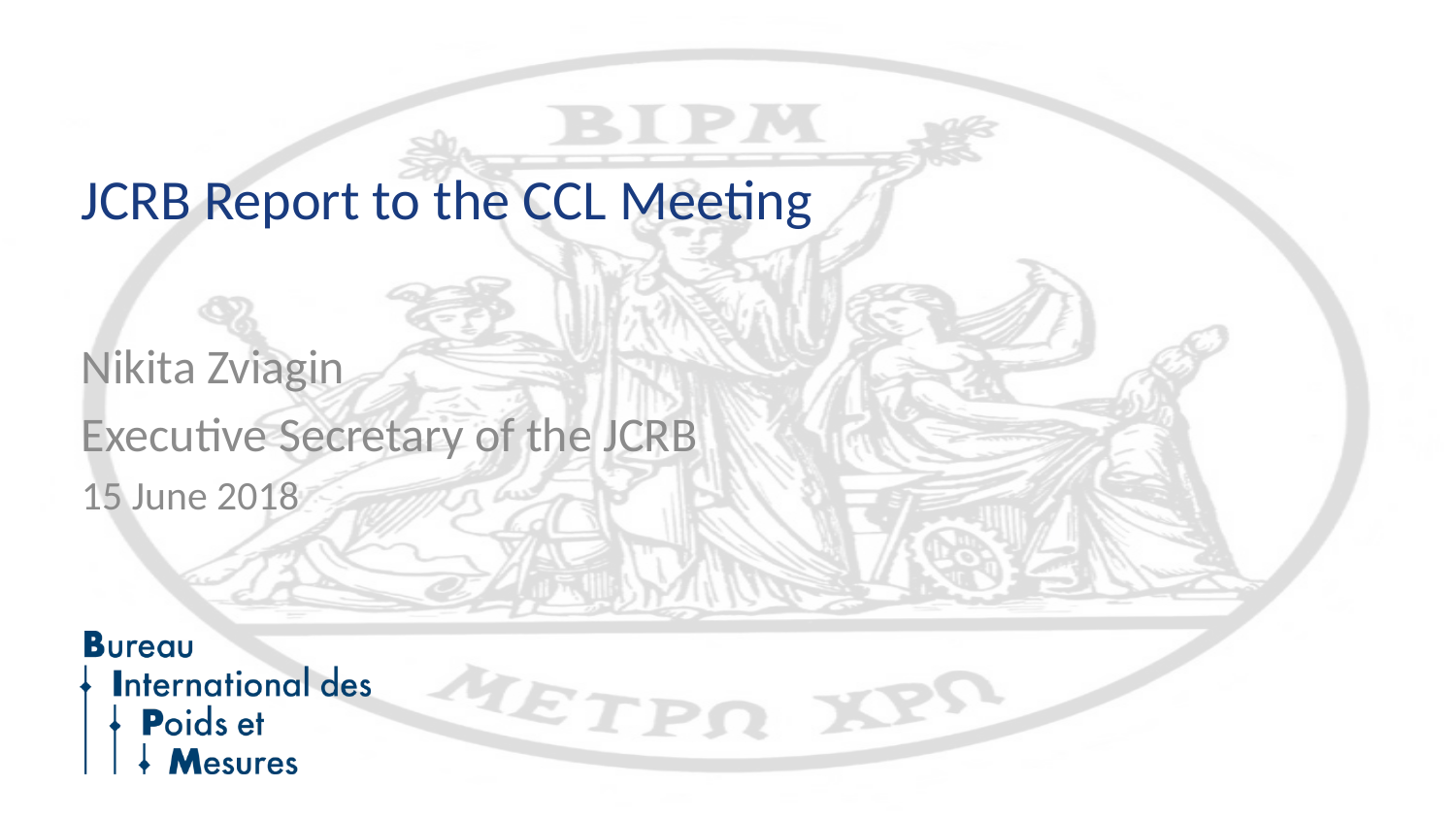

# JCRB Report to the CCL Meeting
Nikita Zviagin
Executive Secretary of the JCRB
15 June 2018